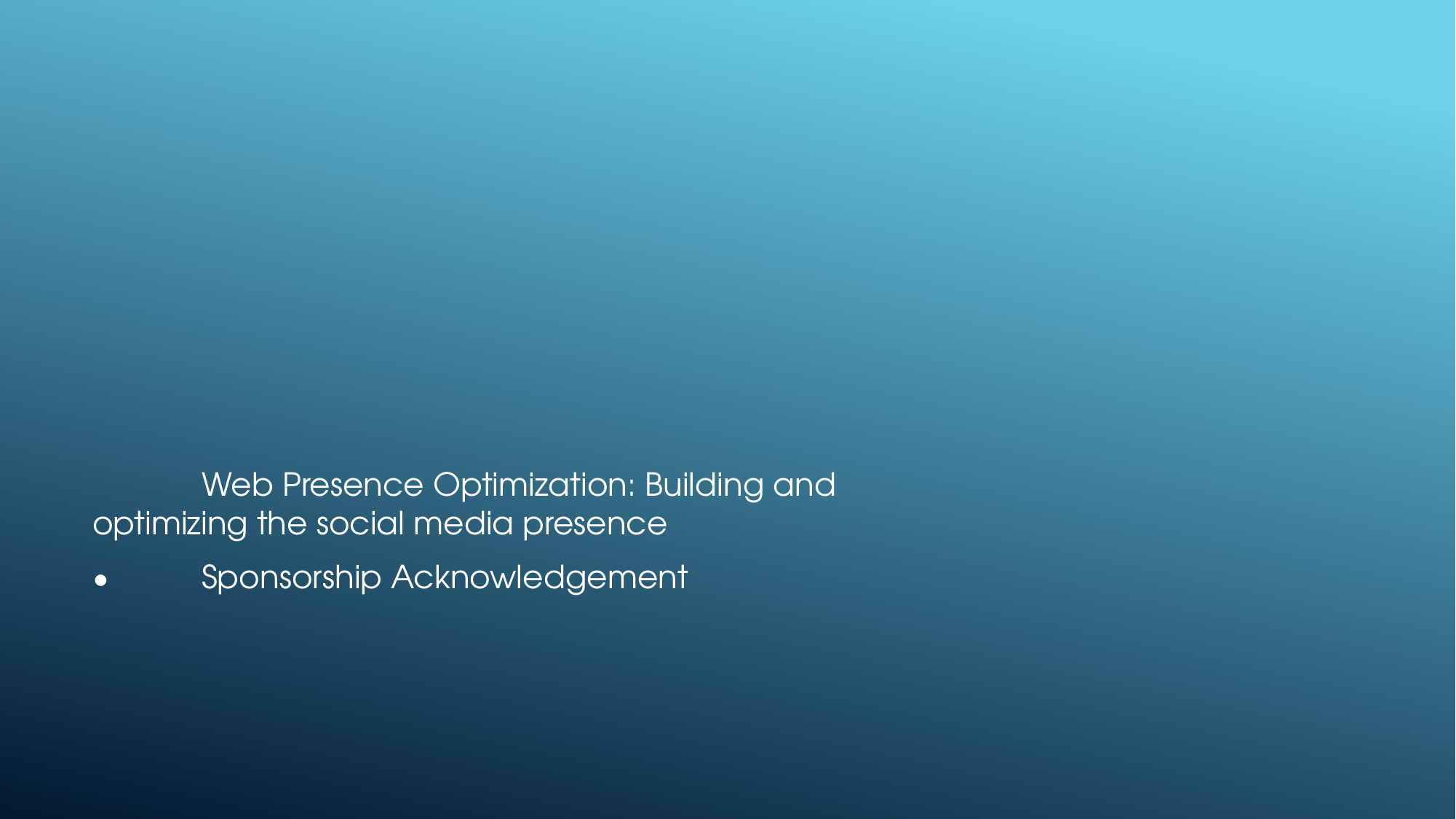

#
	Web Presence Optimization: Building and optimizing the social media presence
•	Sponsorship Acknowledgement